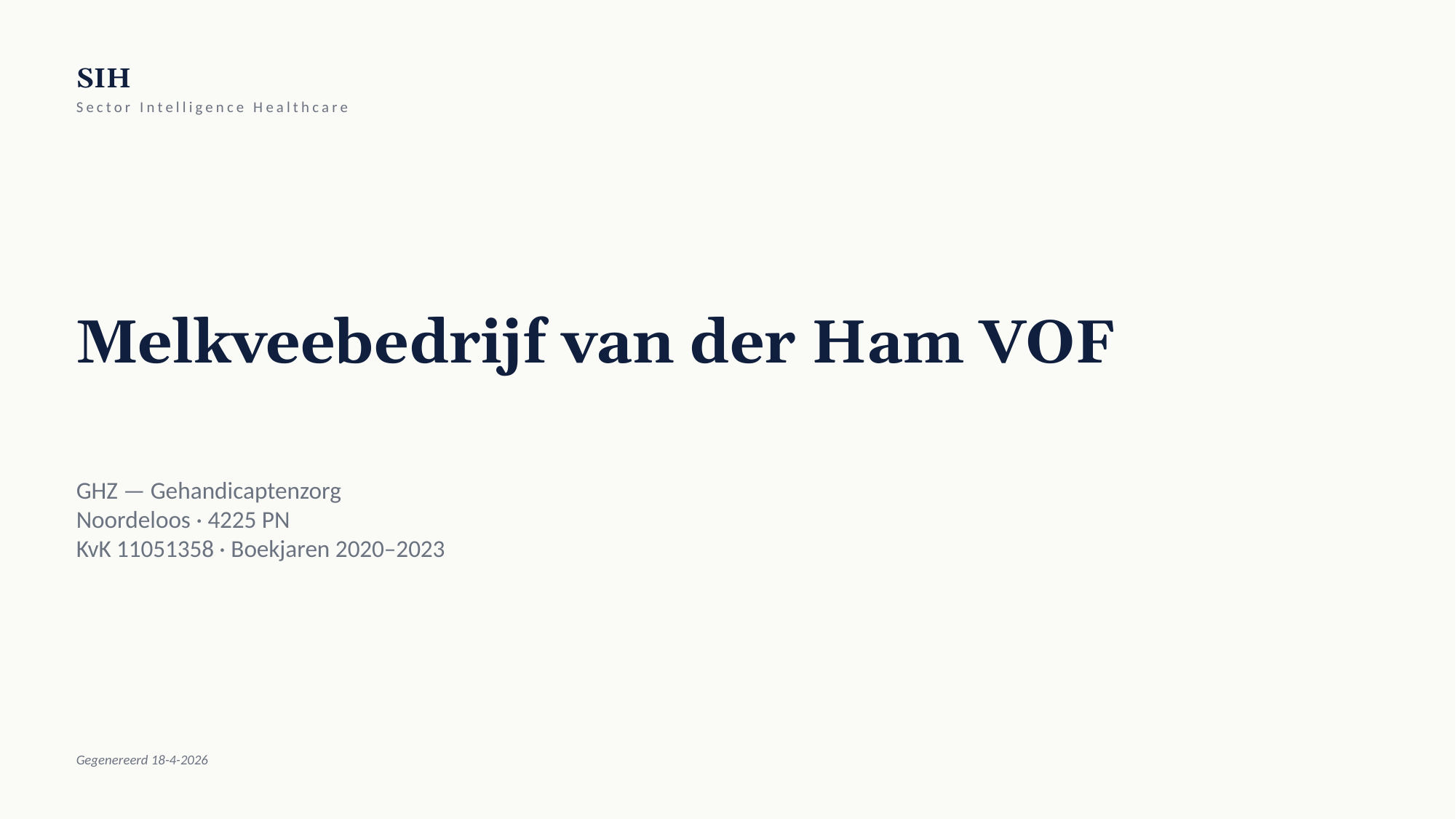

SIH
Sector Intelligence Healthcare
Melkveebedrijf van der Ham VOF
GHZ — Gehandicaptenzorg
Noordeloos · 4225 PN
KvK 11051358 · Boekjaren 2020–2023
Gegenereerd 18-4-2026